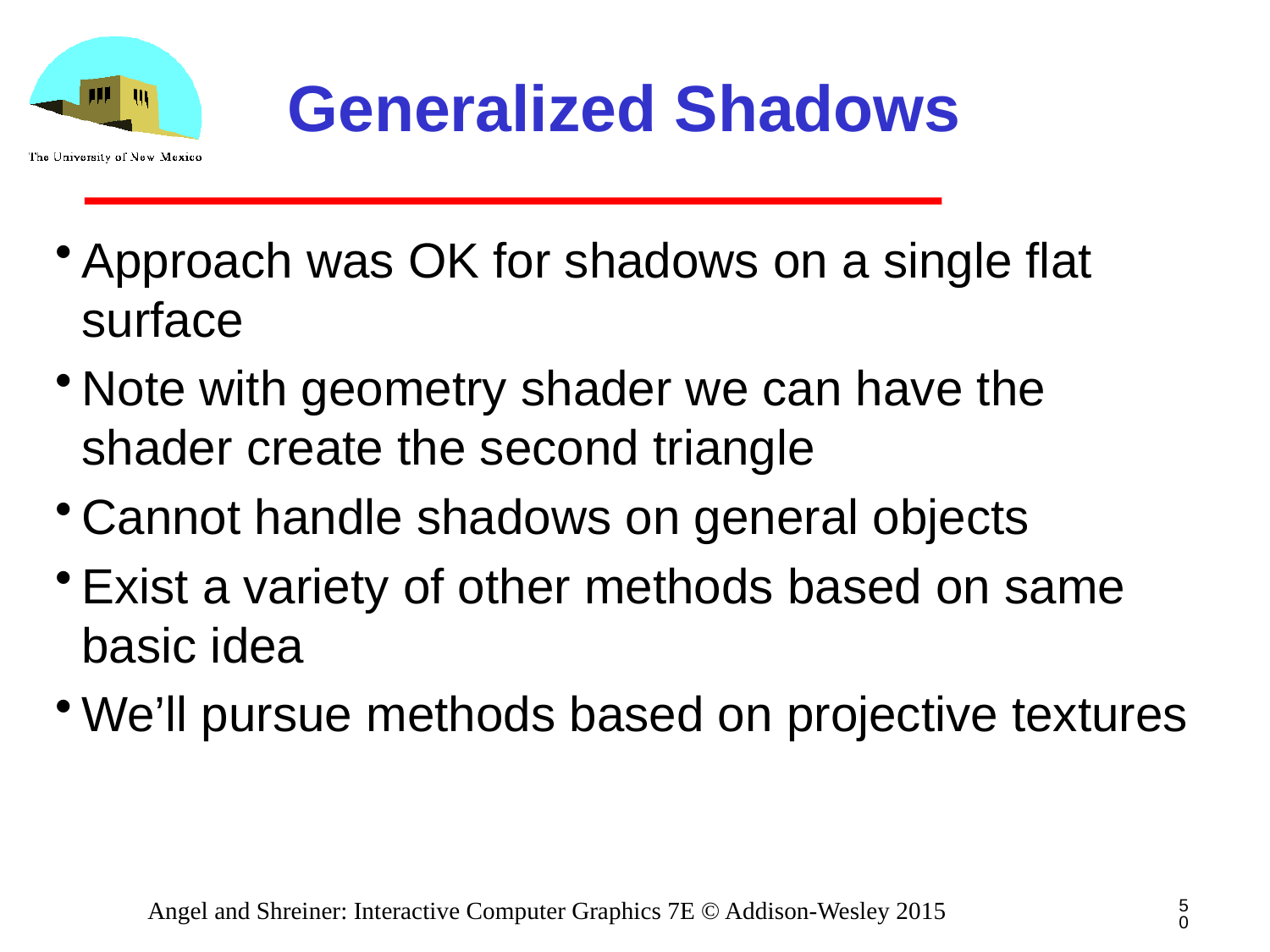

# Generalized Shadows
Approach was OK for shadows on a single flat surface
Note with geometry shader we can have the shader create the second triangle
Cannot handle shadows on general objects
Exist a variety of other methods based on same basic idea
We’ll pursue methods based on projective textures
50
Angel and Shreiner: Interactive Computer Graphics 7E © Addison-Wesley 2015